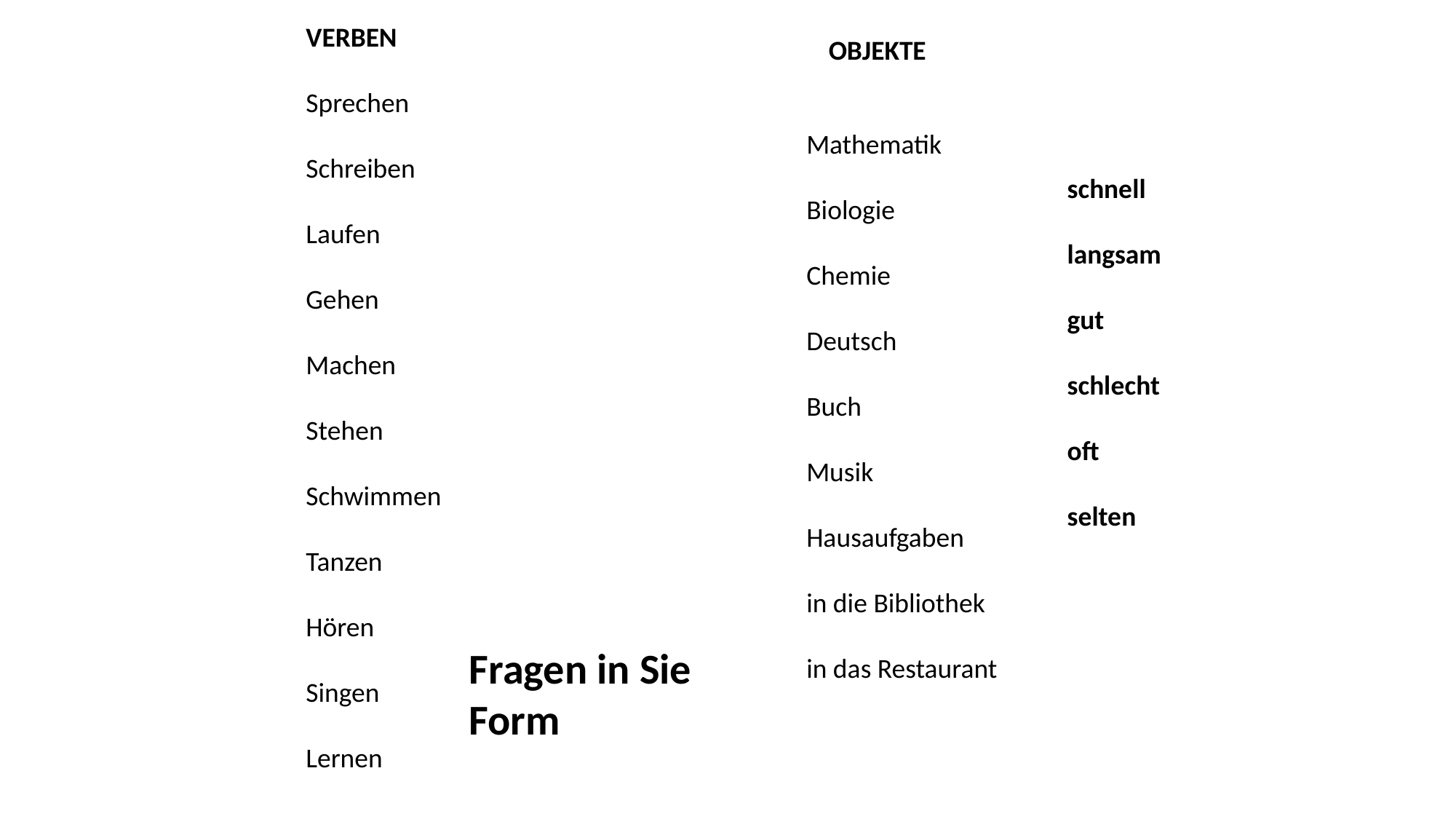

VERBEN

Sprechen

Schreiben

Laufen

Gehen

Machen

Stehen

Schwimmen

Tanzen

Hören

Singen

Lernen

OBJEKTE
Mathematik

Biologie

Chemie

Deutsch

Buch

Musik

Hausaufgaben

in die Bibliothek

in das Restaurant

schnell

langsam

gut

schlecht

oft

selten
Fragen in Sie Form